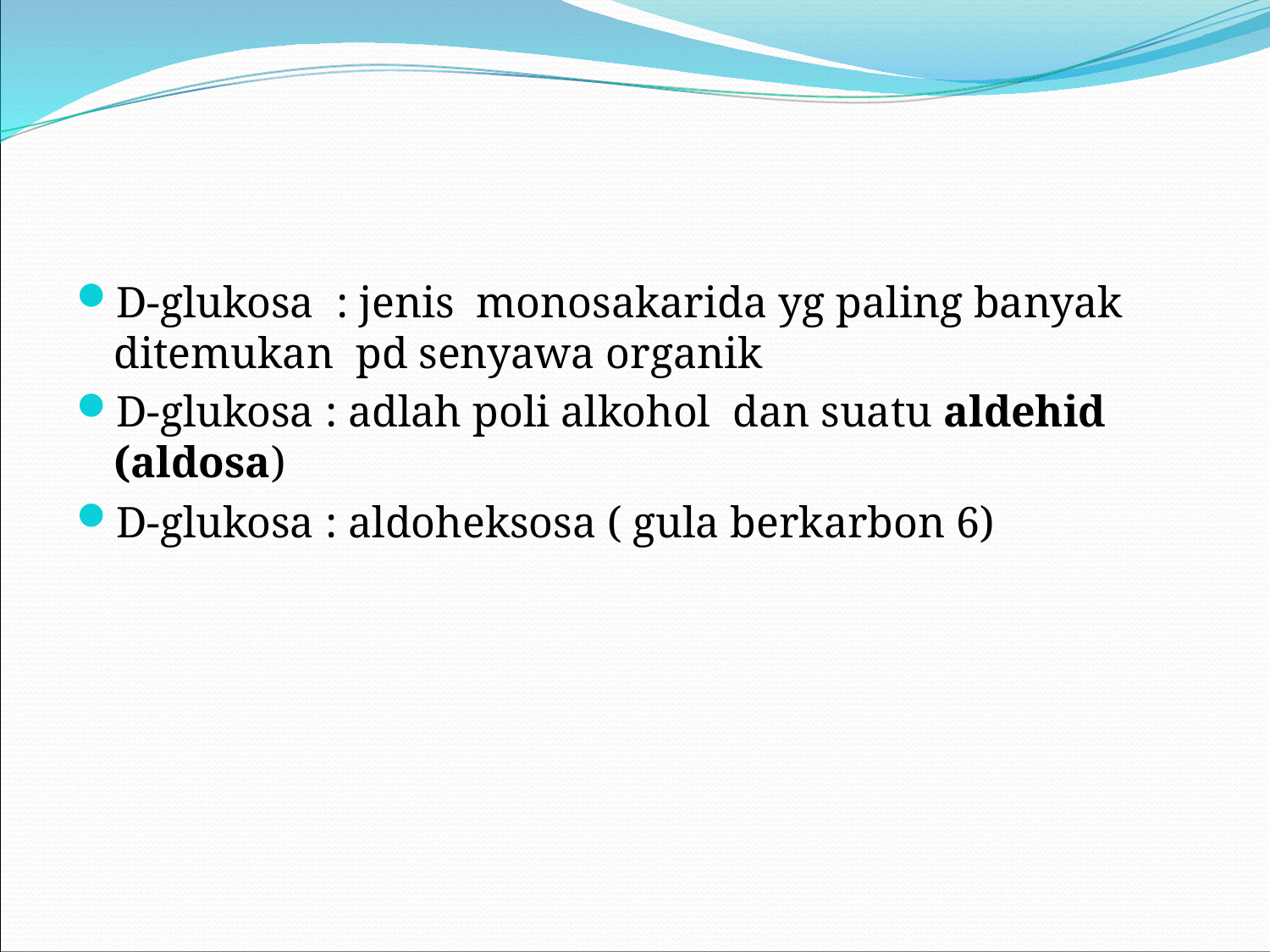

#
D-glukosa  : jenis  monosakarida yg paling banyak ditemukan  pd senyawa organik
D-glukosa : adlah poli alkohol  dan suatu aldehid  (aldosa)
D-glukosa : aldoheksosa ( gula berkarbon 6)